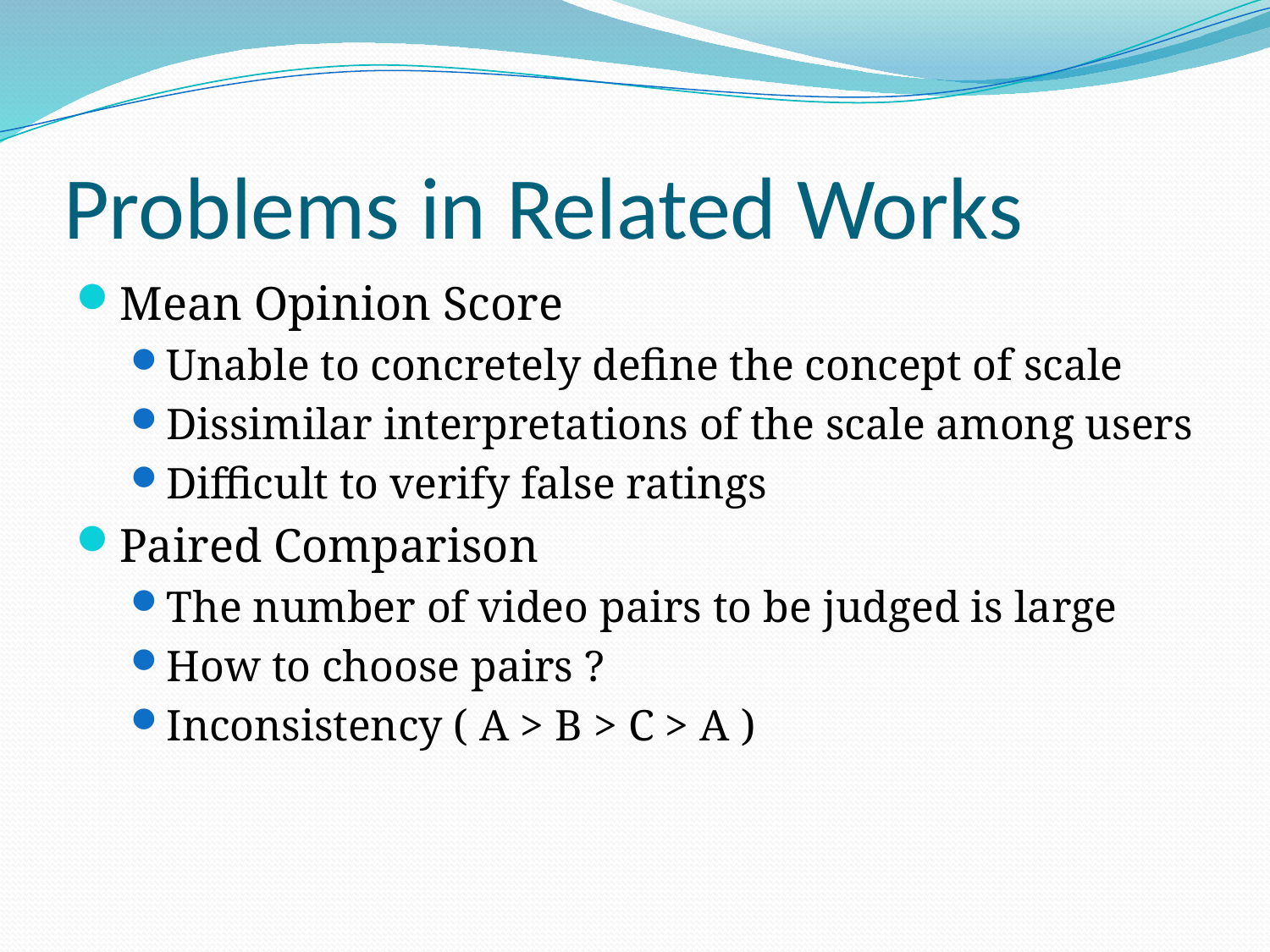

# Problems in Related Works
Mean Opinion Score
Unable to concretely define the concept of scale
Dissimilar interpretations of the scale among users
Difficult to verify false ratings
Paired Comparison
The number of video pairs to be judged is large
How to choose pairs ?
Inconsistency ( A > B > C > A )